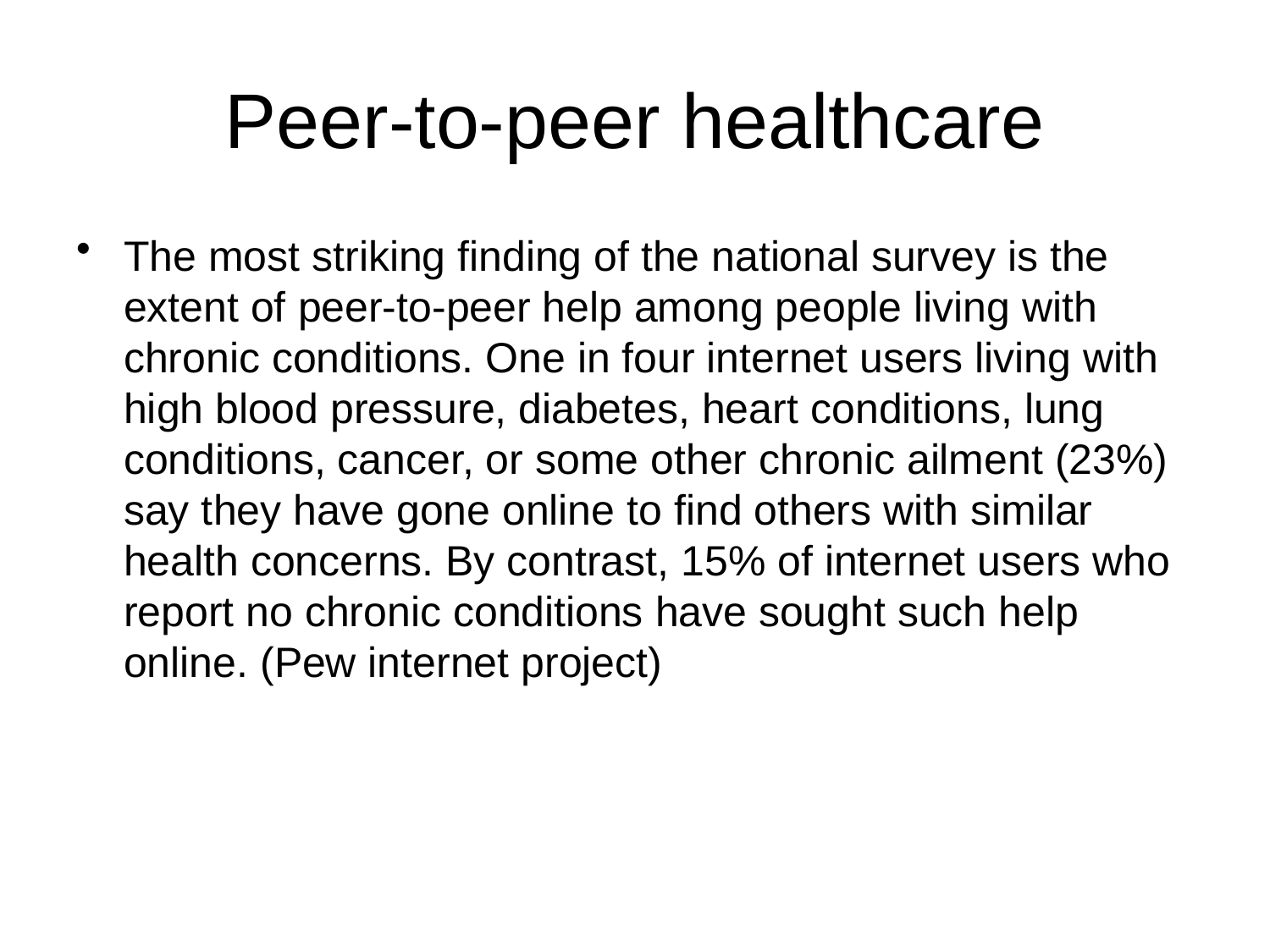

# Peer-to-peer healthcare
The most striking finding of the national survey is the extent of peer‐to‐peer help among people living with chronic conditions. One in four internet users living with high blood pressure, diabetes, heart conditions, lung conditions, cancer, or some other chronic ailment (23%) say they have gone online to find others with similar health concerns. By contrast, 15% of internet users who report no chronic conditions have sought such help online. (Pew internet project)